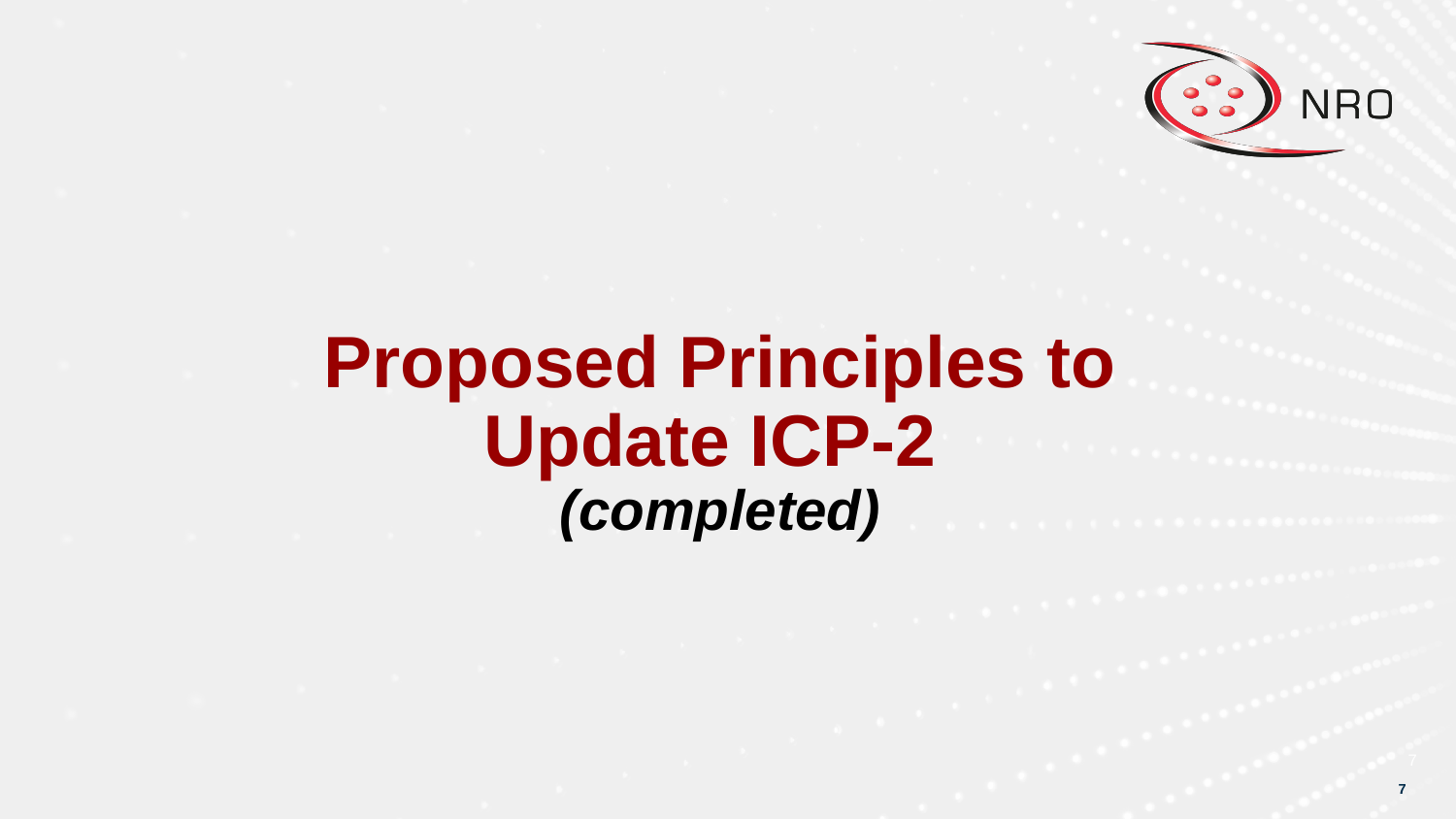

Proposed Principles to Update ICP-2
(completed)
7
7